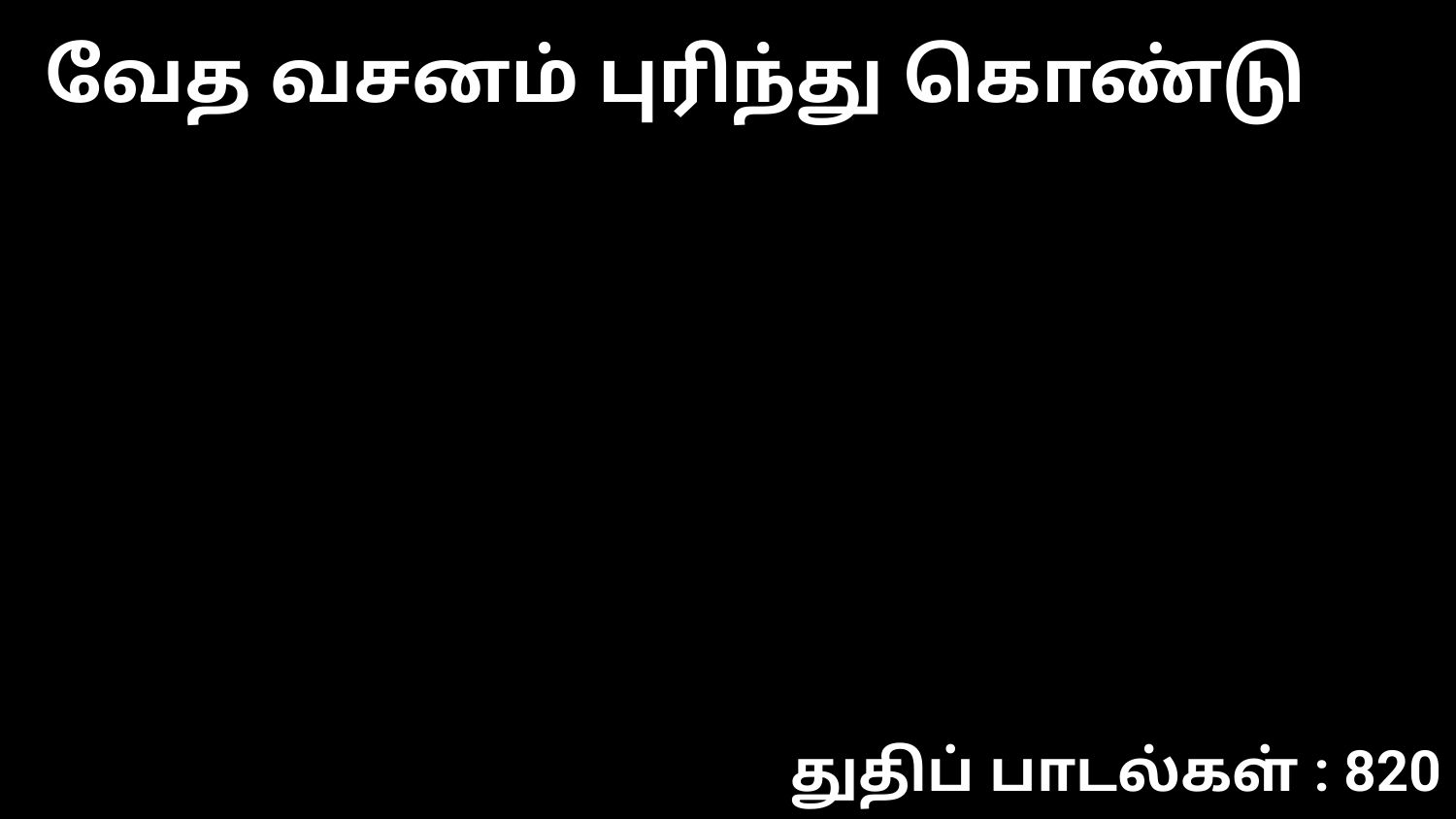

வேத வசனம் புரிந்து கொண்டு
துதிப் பாடல்கள் : 820